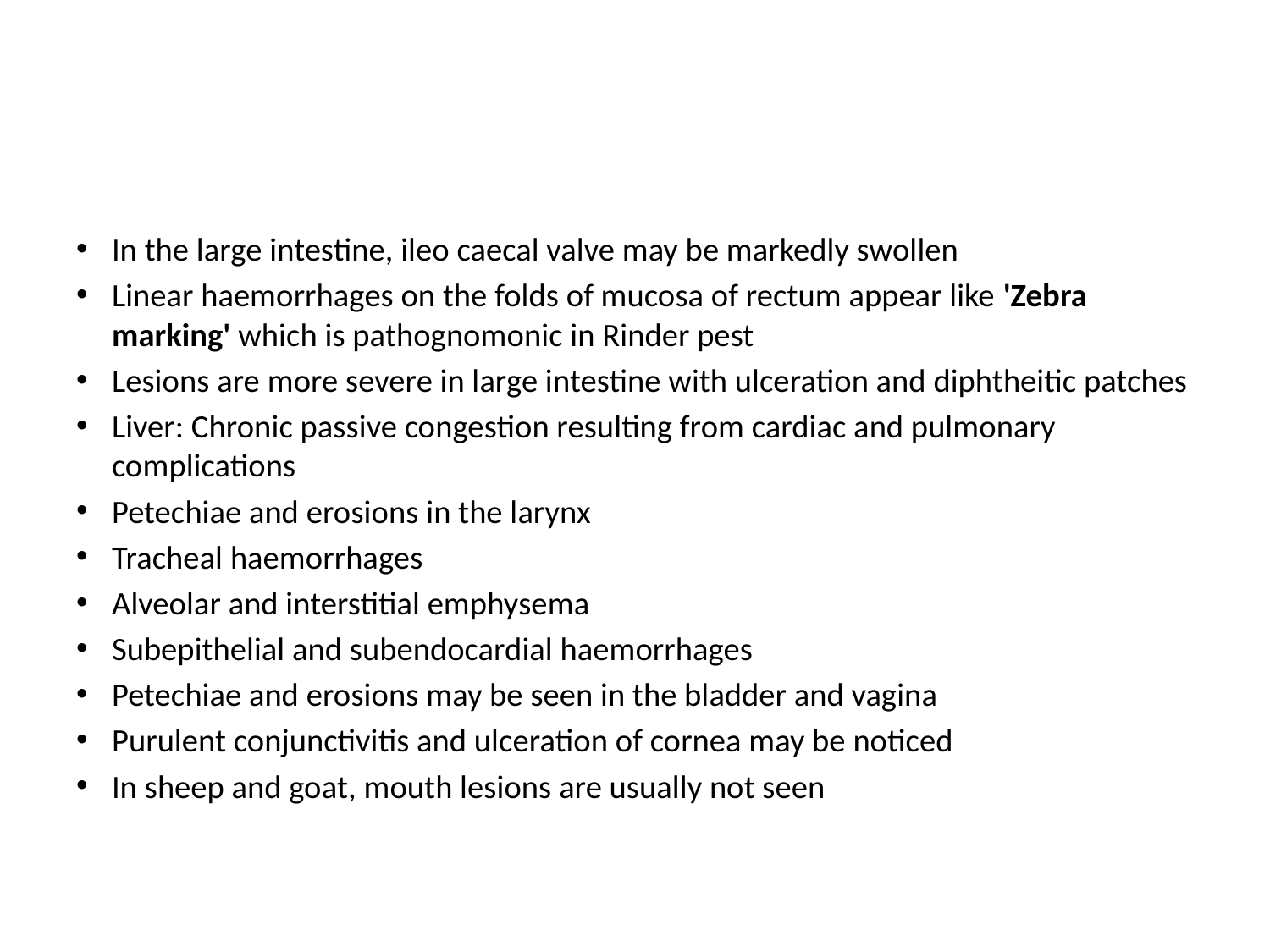

#
In the large intestine, ileo caecal valve may be markedly swollen
Linear haemorrhages on the folds of mucosa of rectum appear like 'Zebra marking' which is pathognomonic in Rinder pest
Lesions are more severe in large intestine with ulceration and diphtheitic patches
Liver: Chronic passive congestion resulting from cardiac and pulmonary complications
Petechiae and erosions in the larynx
Tracheal haemorrhages
Alveolar and interstitial emphysema
Subepithelial and subendocardial haemorrhages
Petechiae and erosions may be seen in the bladder and vagina
Purulent conjunctivitis and ulceration of cornea may be noticed
In sheep and goat, mouth lesions are usually not seen